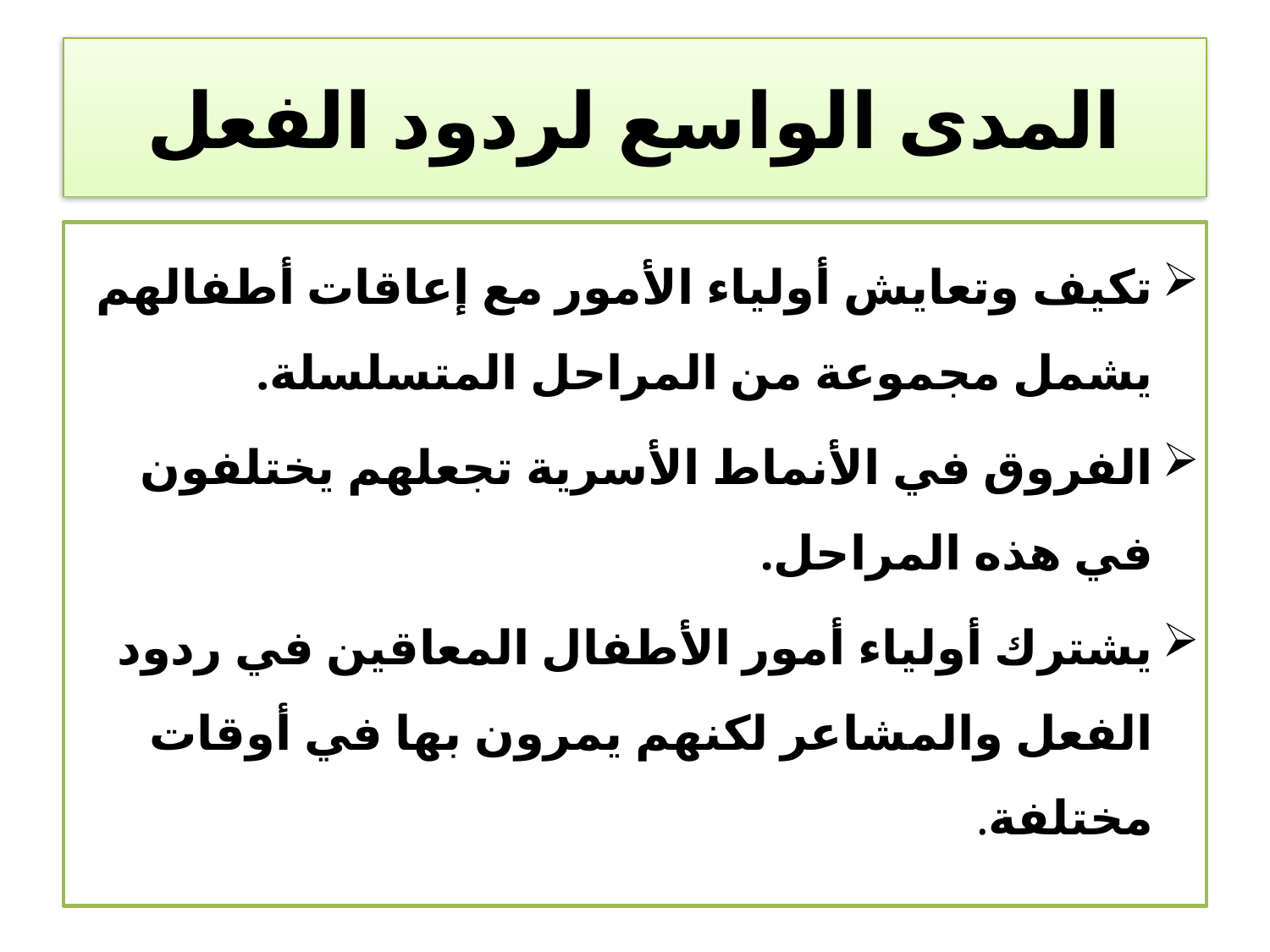

# المدى الواسع لردود الفعل
تكيف وتعايش أولياء الأمور مع إعاقات أطفالهم يشمل مجموعة من المراحل المتسلسلة.
الفروق في الأنماط الأسرية تجعلهم يختلفون في هذه المراحل.
يشترك أولياء أمور الأطفال المعاقين في ردود الفعل والمشاعر لكنهم يمرون بها في أوقات مختلفة.